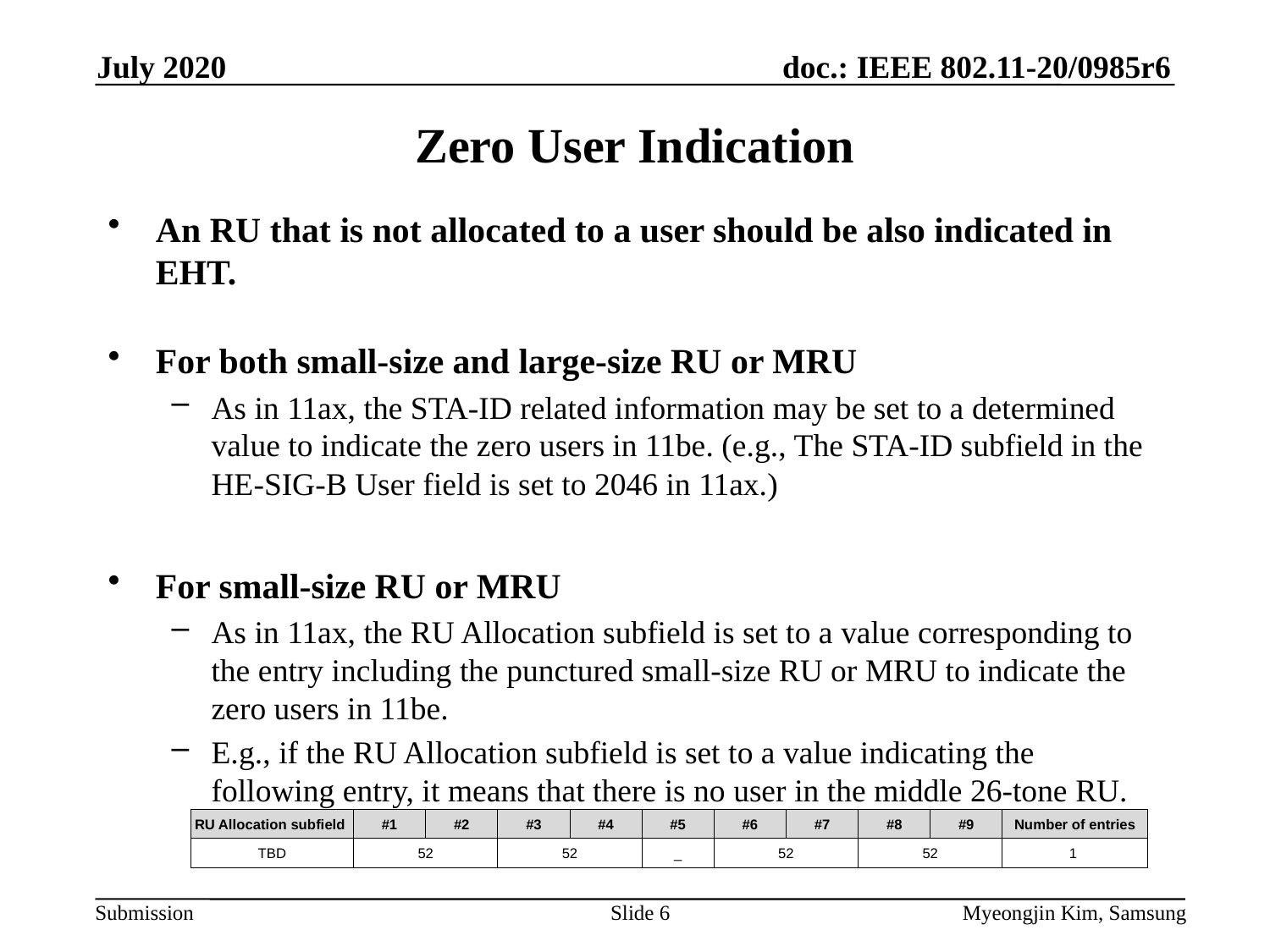

July 2020
# Zero User Indication
An RU that is not allocated to a user should be also indicated in EHT.

For both small-size and large-size RU or MRU
As in 11ax, the STA-ID related information may be set to a determined value to indicate the zero users in 11be. (e.g., The STA-ID subfield in the HE-SIG-B User field is set to 2046 in 11ax.)

For small-size RU or MRU
As in 11ax, the RU Allocation subfield is set to a value corresponding to the entry including the punctured small-size RU or MRU to indicate the zero users in 11be.
E.g., if the RU Allocation subfield is set to a value indicating the following entry, it means that there is no user in the middle 26-tone RU.

| RU Allocation subfield | #1 | #2 | #3 | #4 | #5 | #6 | #7 | #8 | #9 | Number of entries |
| --- | --- | --- | --- | --- | --- | --- | --- | --- | --- | --- |
| TBD | 52 |  | 52 |  | \_ | 52 |  | 52 |  | 1 |
Slide 6
Myeongjin Kim, Samsung